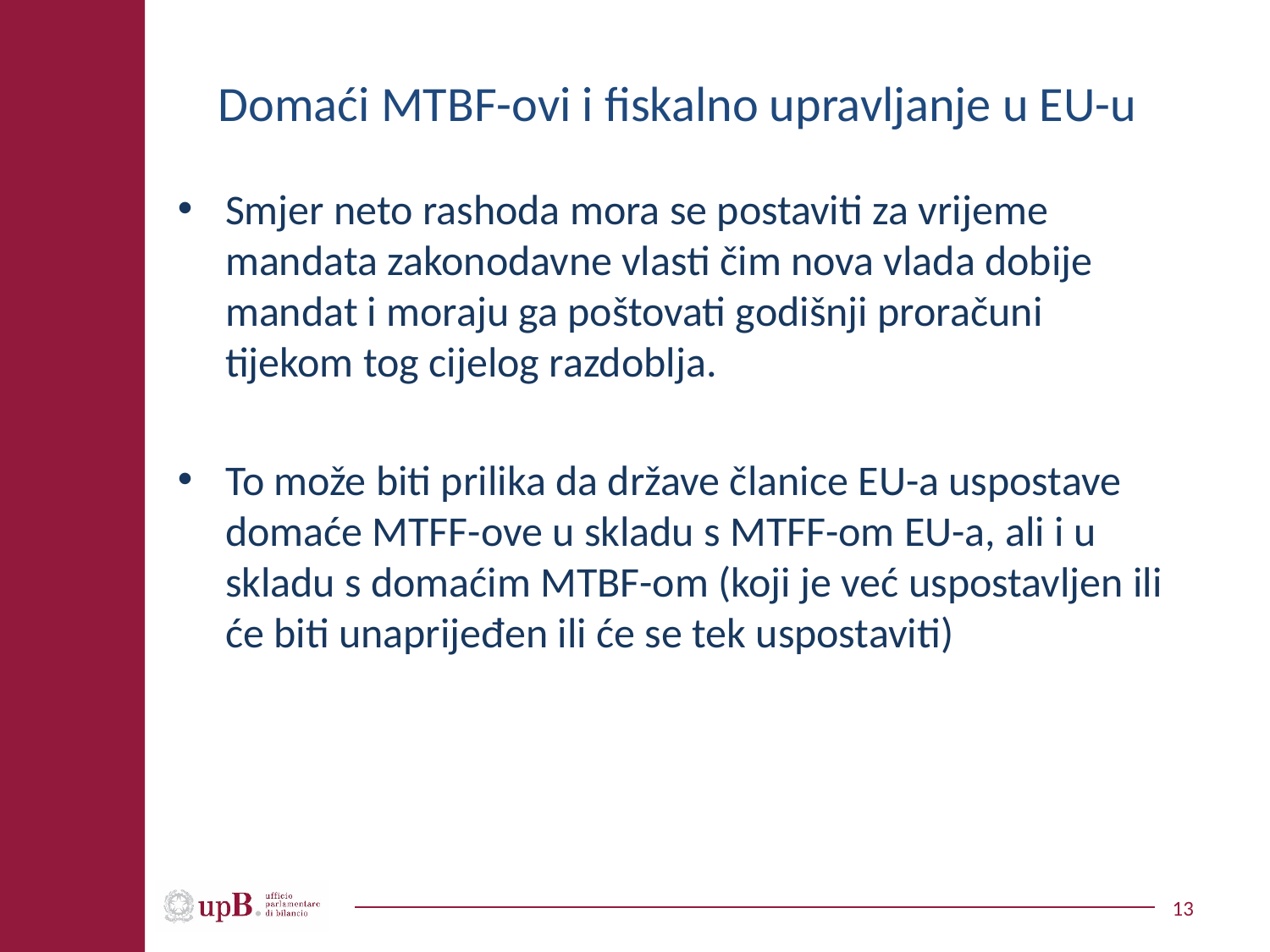

# Domaći MTBF-ovi i fiskalno upravljanje u EU-u
Smjer neto rashoda mora se postaviti za vrijeme mandata zakonodavne vlasti čim nova vlada dobije mandat i moraju ga poštovati godišnji proračuni tijekom tog cijelog razdoblja.

To može biti prilika da države članice EU-a uspostave domaće MTFF-ove u skladu s MTFF-om EU-a, ali i u skladu s domaćim MTBF-om (koji je već uspostavljen ili će biti unaprijeđen ili će se tek uspostaviti)
13